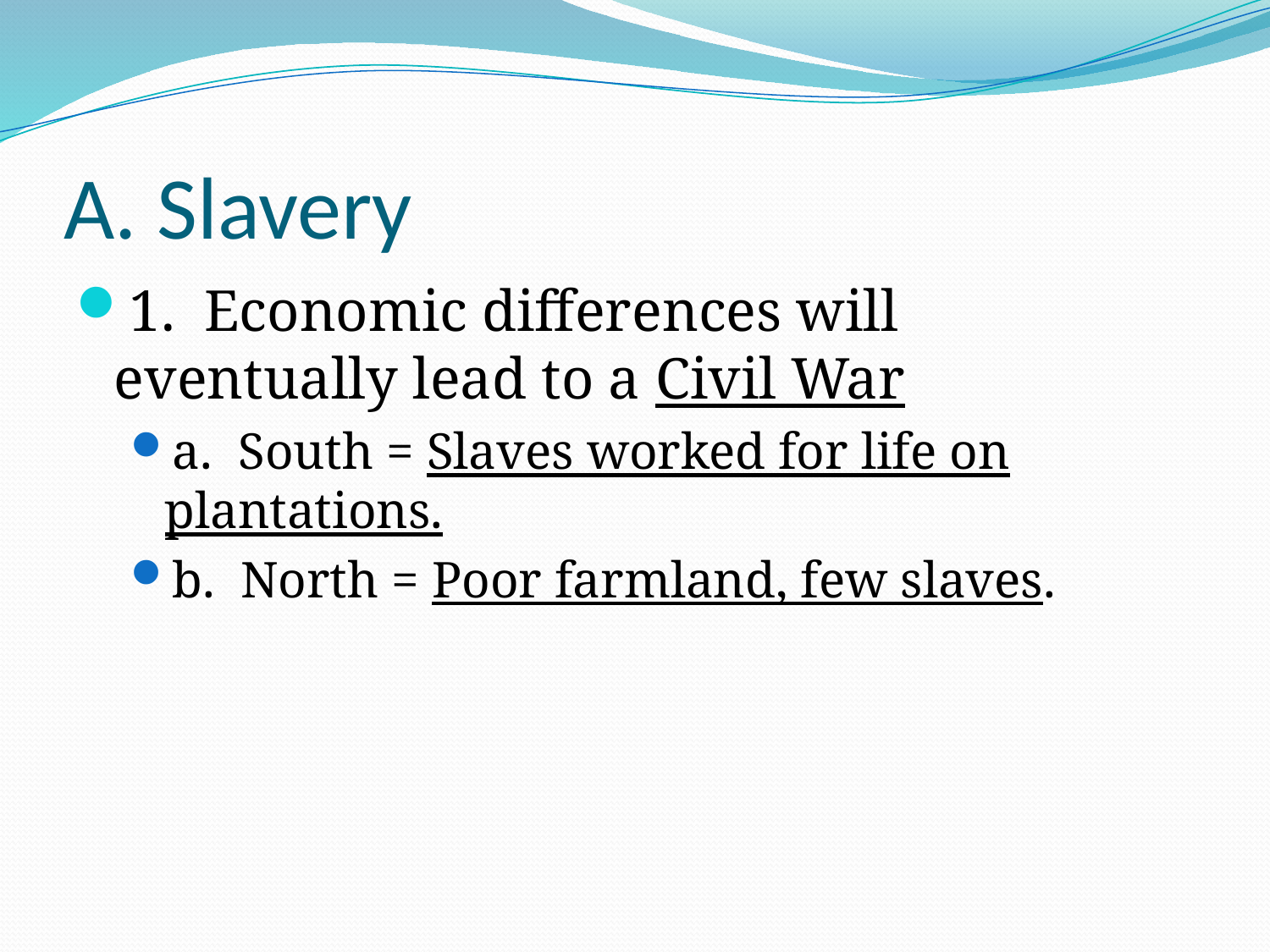

# A. Slavery
1.  Economic differences will eventually lead to a Civil War
a.  South = Slaves worked for life on plantations.
b.  North = Poor farmland, few slaves.